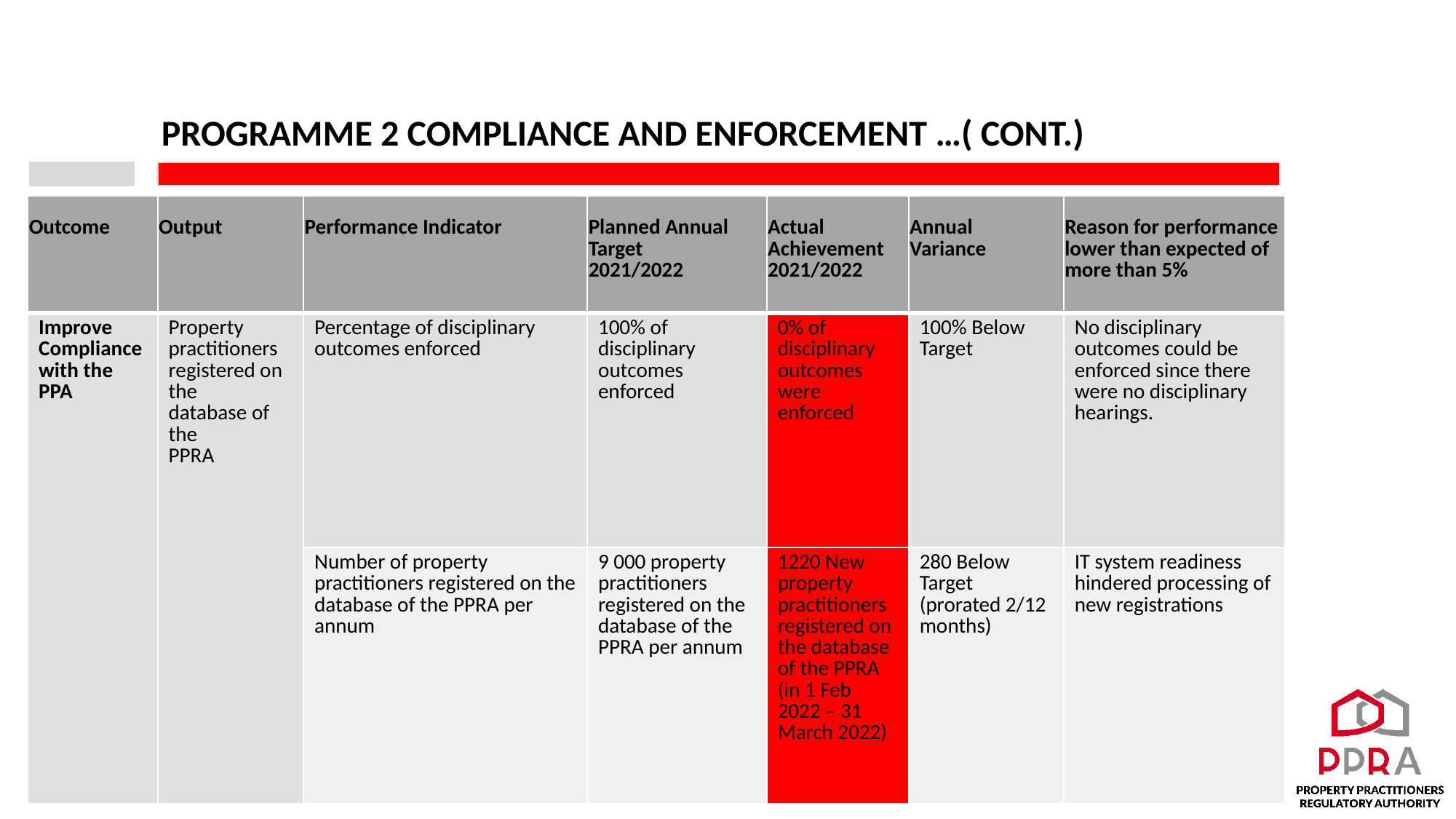

# PROGRAMME 2 COMPLIANCE AND ENFORCEMENT …( CONT.)
| Outcome | Output | Performance Indicator | Planned Annual Target 2021/2022 | Actual Achievement 2021/2022 | Annual Variance | Reason for performance lower than expected of more than 5% |
| --- | --- | --- | --- | --- | --- | --- |
| Improve Compliance with the PPA | Property practitioners registered on the database of the PPRA | Percentage of disciplinary outcomes enforced | 100% of disciplinary outcomes enforced | 0% of disciplinary outcomes were enforced | 100% Below Target | No disciplinary outcomes could be enforced since there were no disciplinary hearings. |
|  |  | Number of property practitioners registered on the database of the PPRA per annum | 9 000 property practitioners registered on the database of the PPRA per annum | 1220 New property practitioners registered on the database of the PPRA (in 1 Feb 2022 – 31 March 2022) | 280 Below Target (prorated 2/12 months) | IT system readiness hindered processing of new registrations |